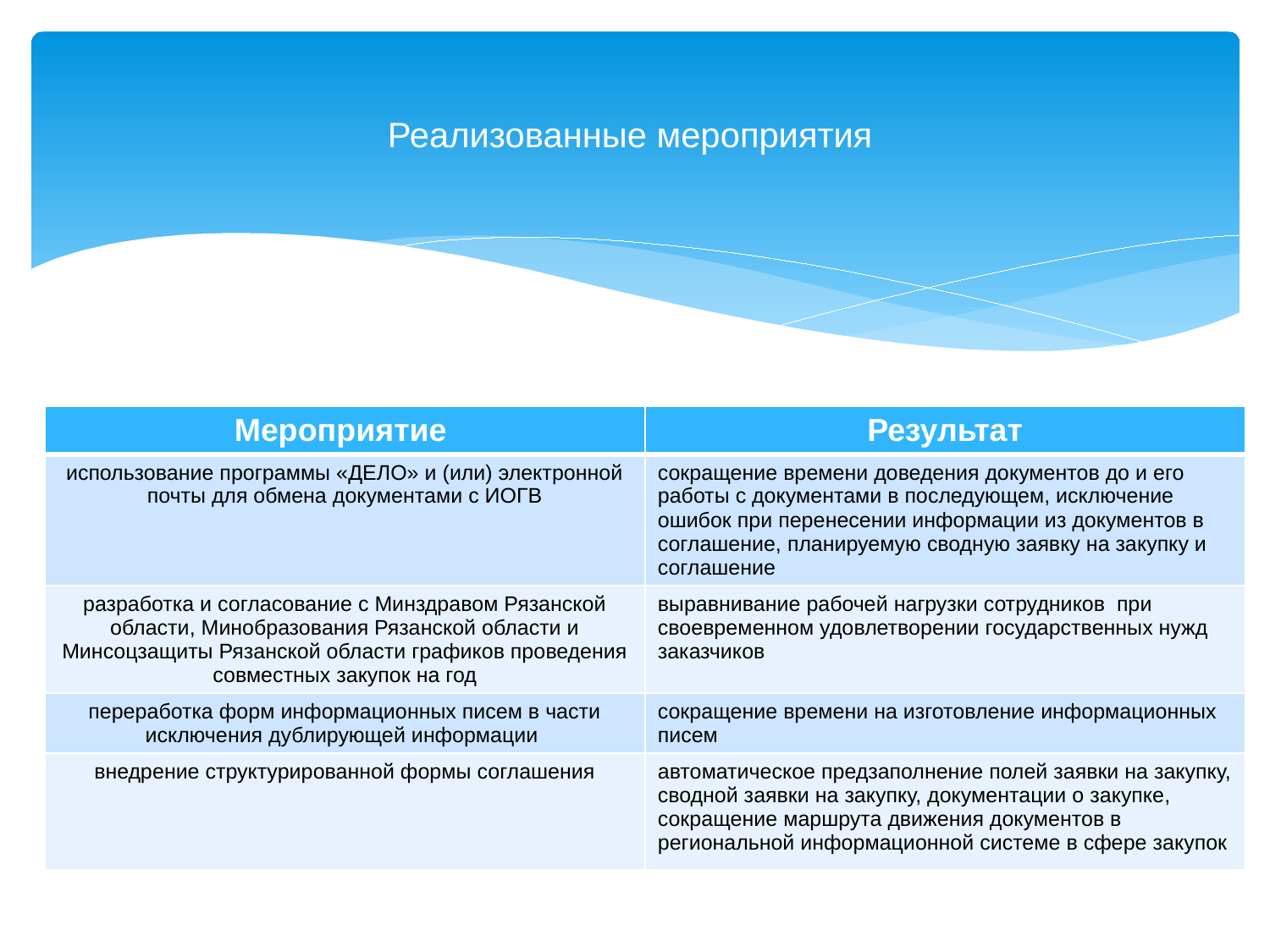

# Реализованные мероприятия

| Мероприятие | Результат |
| --- | --- |
| использование программы «ДЕЛО» и (или) электронной почты для обмена документами с ИОГВ | сокращение времени доведения документов до и его работы с документами в последующем, исключение ошибок при перенесении информации из документов в соглашение, планируемую сводную заявку на закупку и соглашение |
| разработка и согласование с Минздравом Рязанской области, Минобразования Рязанской области и Минсоцзащиты Рязанской области графиков проведения совместных закупок на год | выравнивание рабочей нагрузки сотрудников при своевременном удовлетворении государственных нужд заказчиков |
| переработка форм информационных писем в части исключения дублирующей информации | сокращение времени на изготовление информационных писем |
| внедрение структурированной формы соглашения | автоматическое предзаполнение полей заявки на закупку, сводной заявки на закупку, документации о закупке, сокращение маршрута движения документов в региональной информационной системе в сфере закупок |